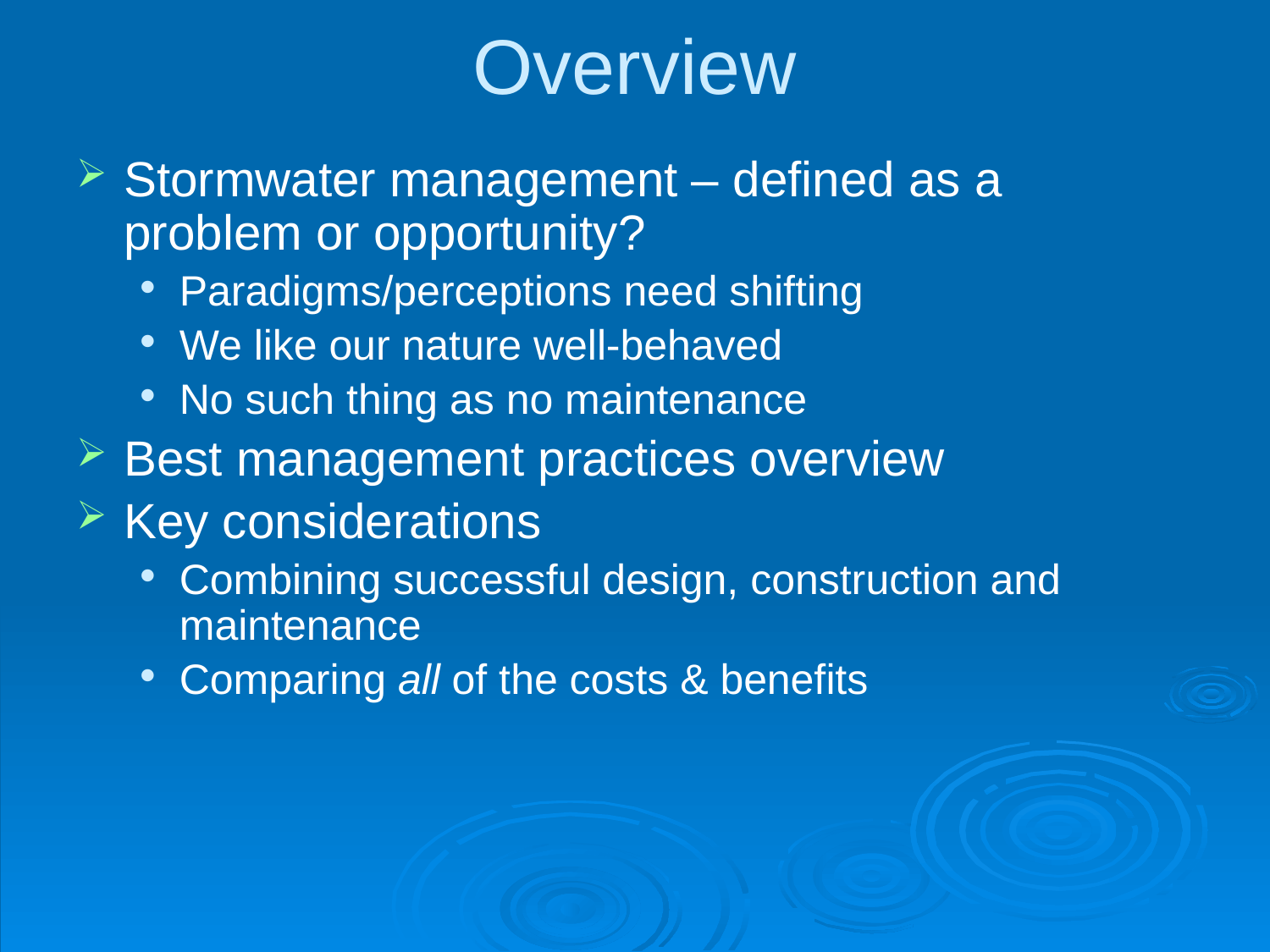

# Overview
Stormwater management – defined as a problem or opportunity?
Paradigms/perceptions need shifting
We like our nature well-behaved
No such thing as no maintenance
Best management practices overview
Key considerations
Combining successful design, construction and maintenance
Comparing all of the costs & benefits